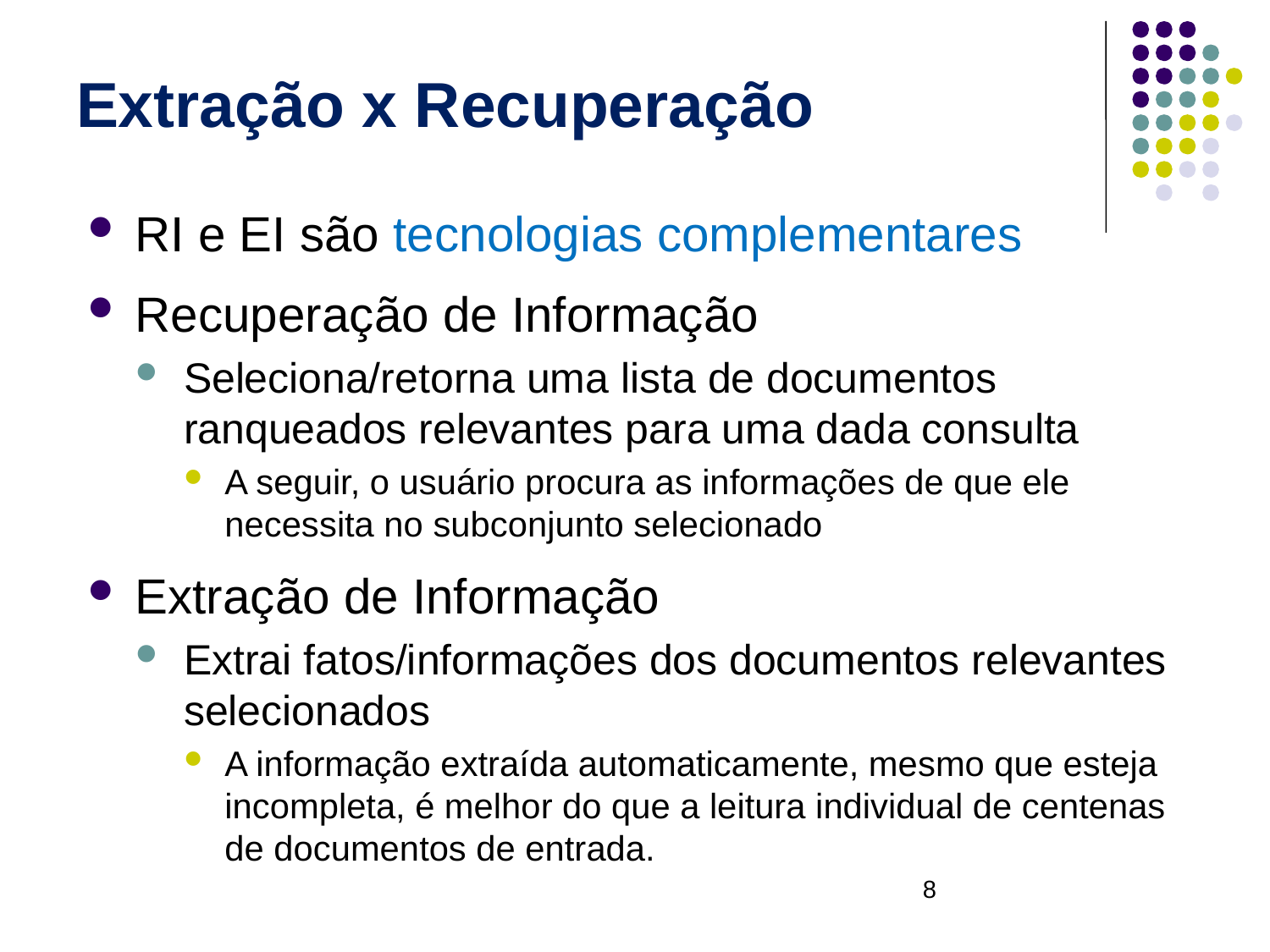

# Extração x Recuperação
RI e EI são tecnologias complementares
Recuperação de Informação
Seleciona/retorna uma lista de documentos ranqueados relevantes para uma dada consulta
A seguir, o usuário procura as informações de que ele necessita no subconjunto selecionado
Extração de Informação
Extrai fatos/informações dos documentos relevantes selecionados
A informação extraída automaticamente, mesmo que esteja incompleta, é melhor do que a leitura individual de centenas de documentos de entrada.

8